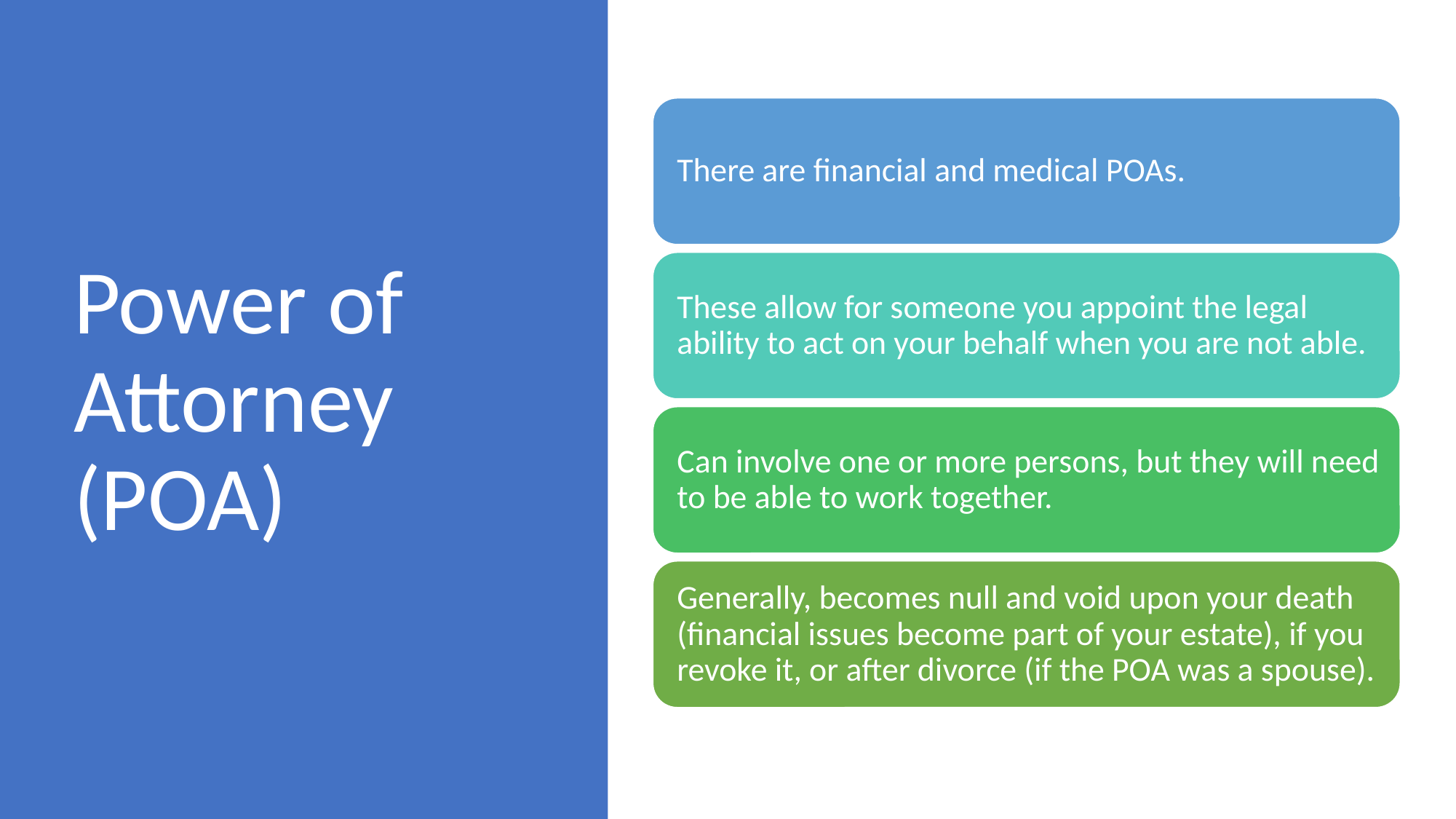

# Power of Attorney (POA)
There are financial and medical POAs.
These allow for someone you appoint the legal ability to act on your behalf when you are not able.
Can involve one or more persons, but they will need to be able to work together.
Generally, becomes null and void upon your death (financial issues become part of your estate), if you revoke it, or after divorce (if the POA was a spouse).